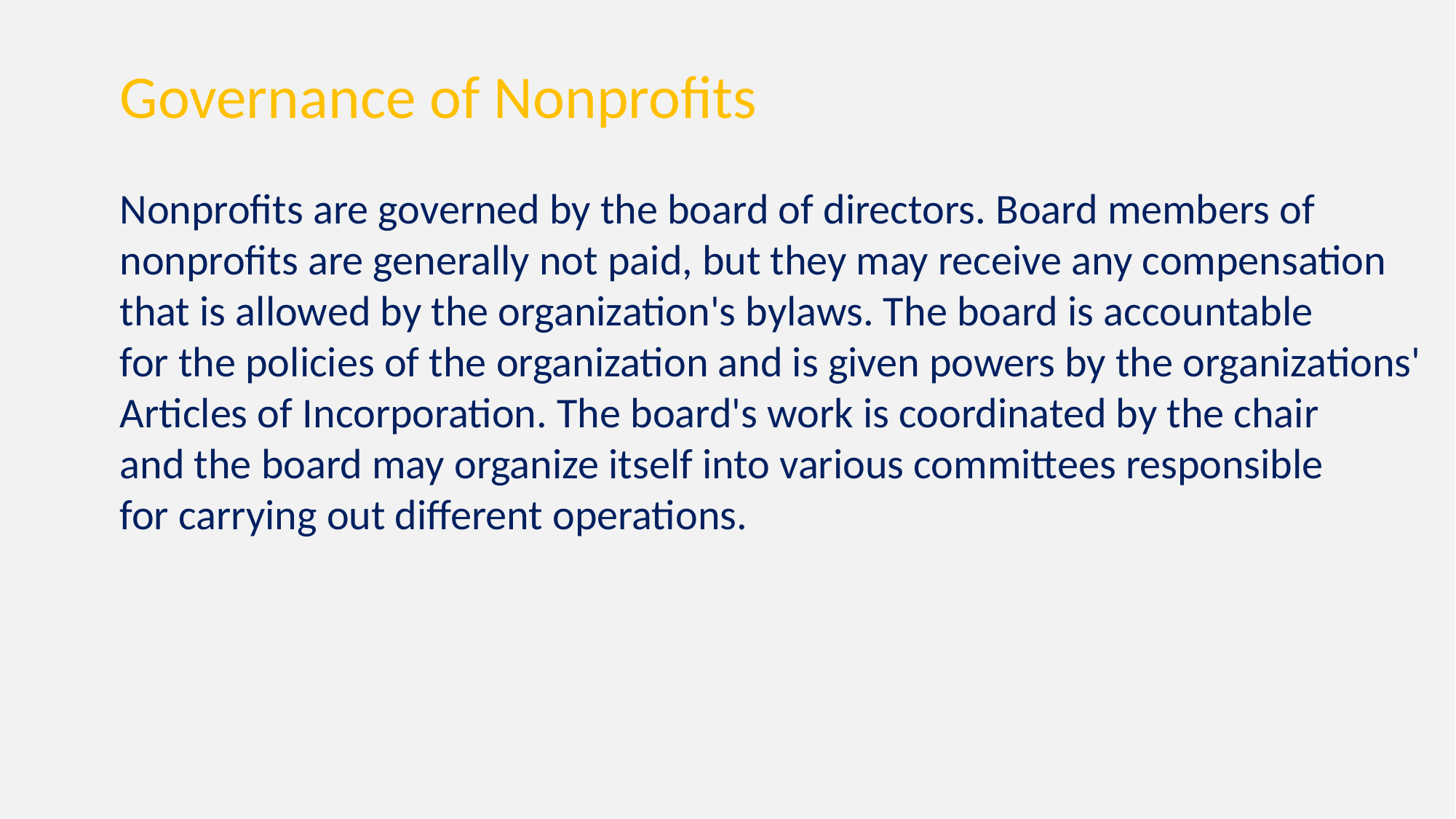

Governance of Nonprofits

Nonprofits are governed by the board of directors. Board members of nonprofits are generally not paid, but they may receive any compensation that is allowed by the organization's bylaws. The board is accountable
for the policies of the organization and is given powers by the organizations' Articles of Incorporation. The board's work is coordinated by the chair
and the board may organize itself into various committees responsible
for carrying out different operations.